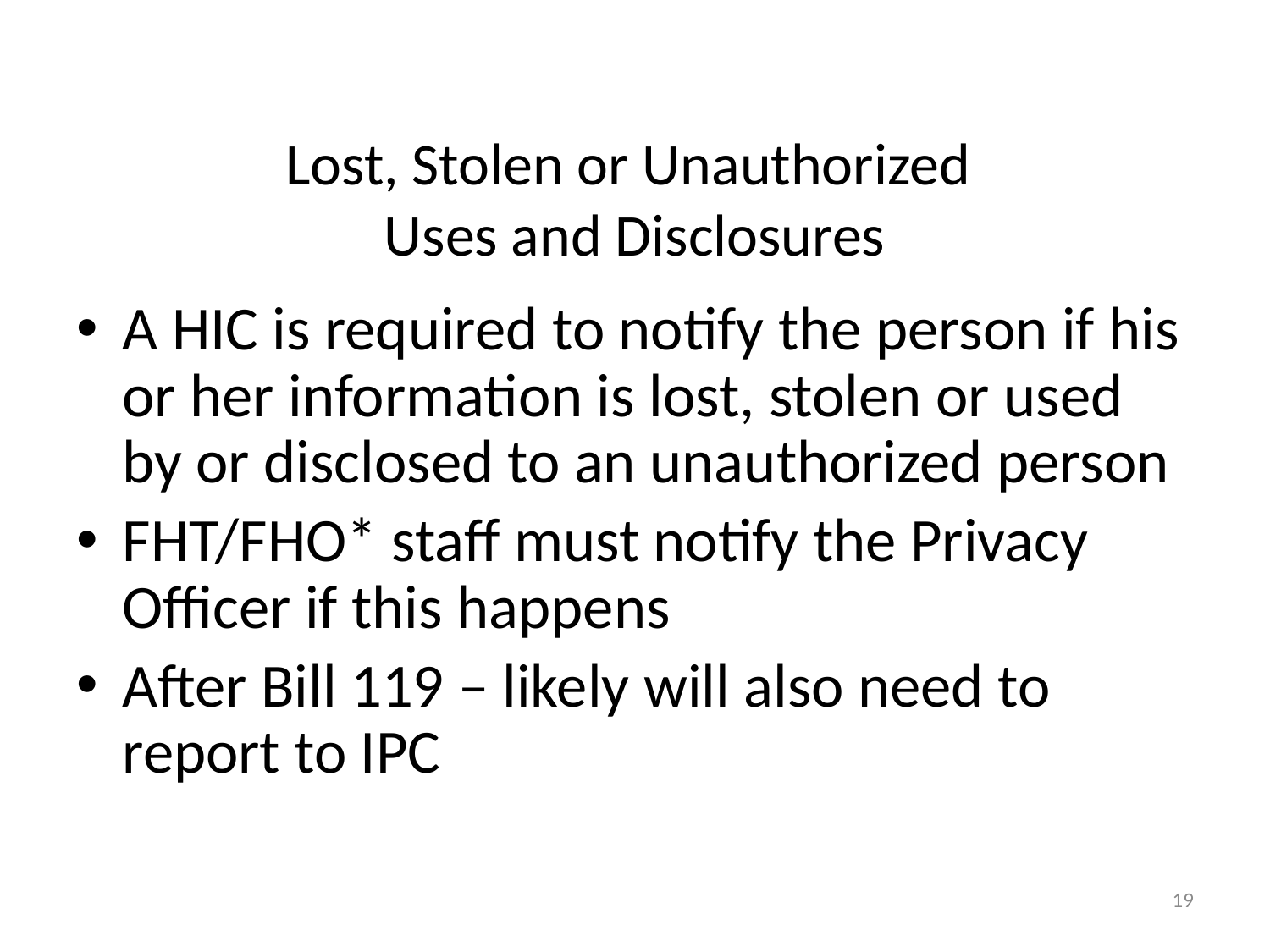

# Lost, Stolen or Unauthorized Uses and Disclosures

A HIC is required to notify the person if his or her information is lost, stolen or used by or disclosed to an unauthorized person
FHT/FHO* staff must notify the Privacy Officer if this happens
After Bill 119 – likely will also need to report to IPC

19